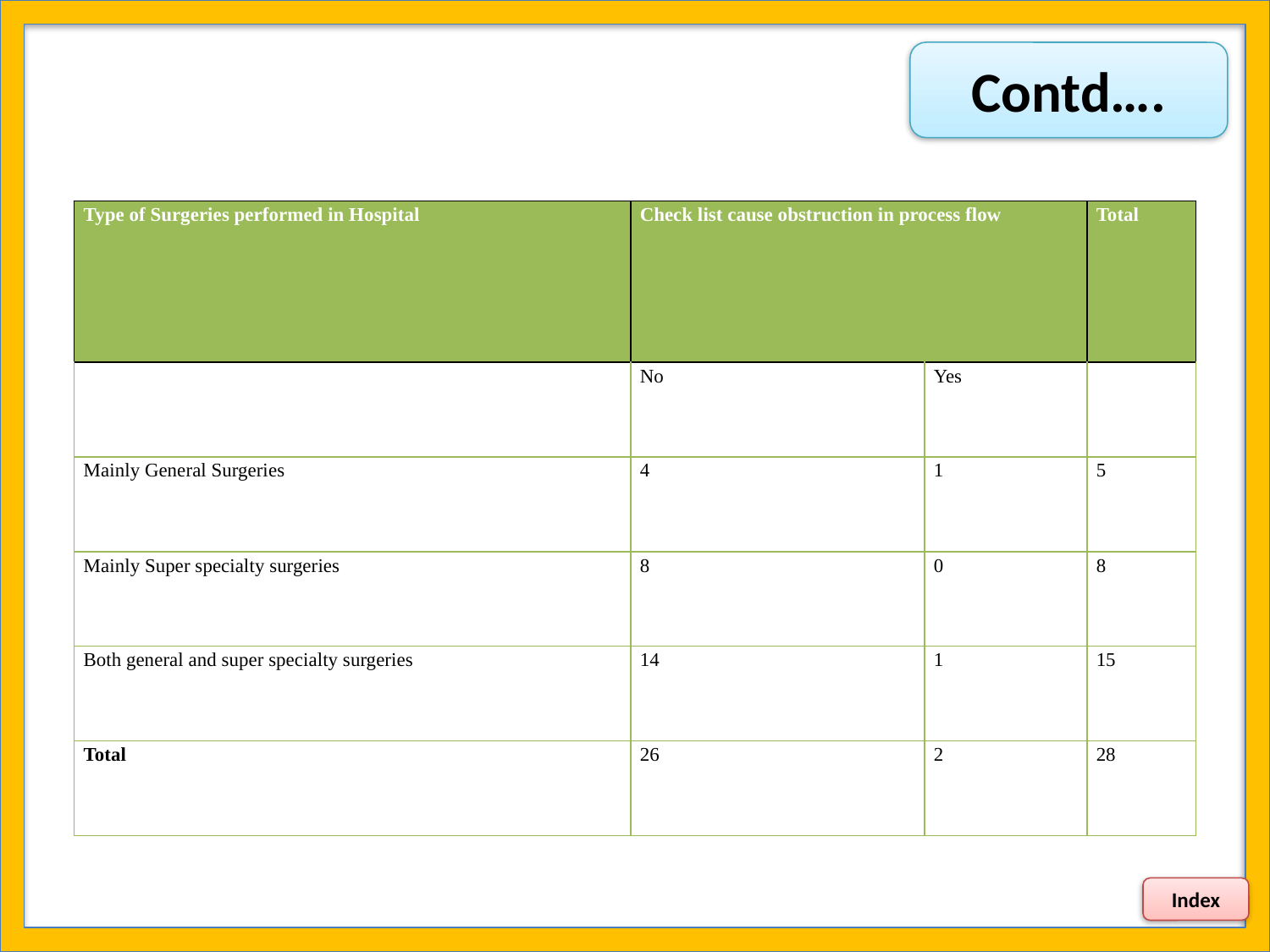

Contd….
| Type of Surgeries performed in Hospital | Check list cause obstruction in process flow |  | Total |
| --- | --- | --- | --- |
|  | No | Yes |  |
| Mainly General Surgeries | 4 | 1 | 5 |
| Mainly Super specialty surgeries | 8 | 0 | 8 |
| Both general and super specialty surgeries | 14 | 1 | 15 |
| Total | 26 | 2 | 28 |
Index